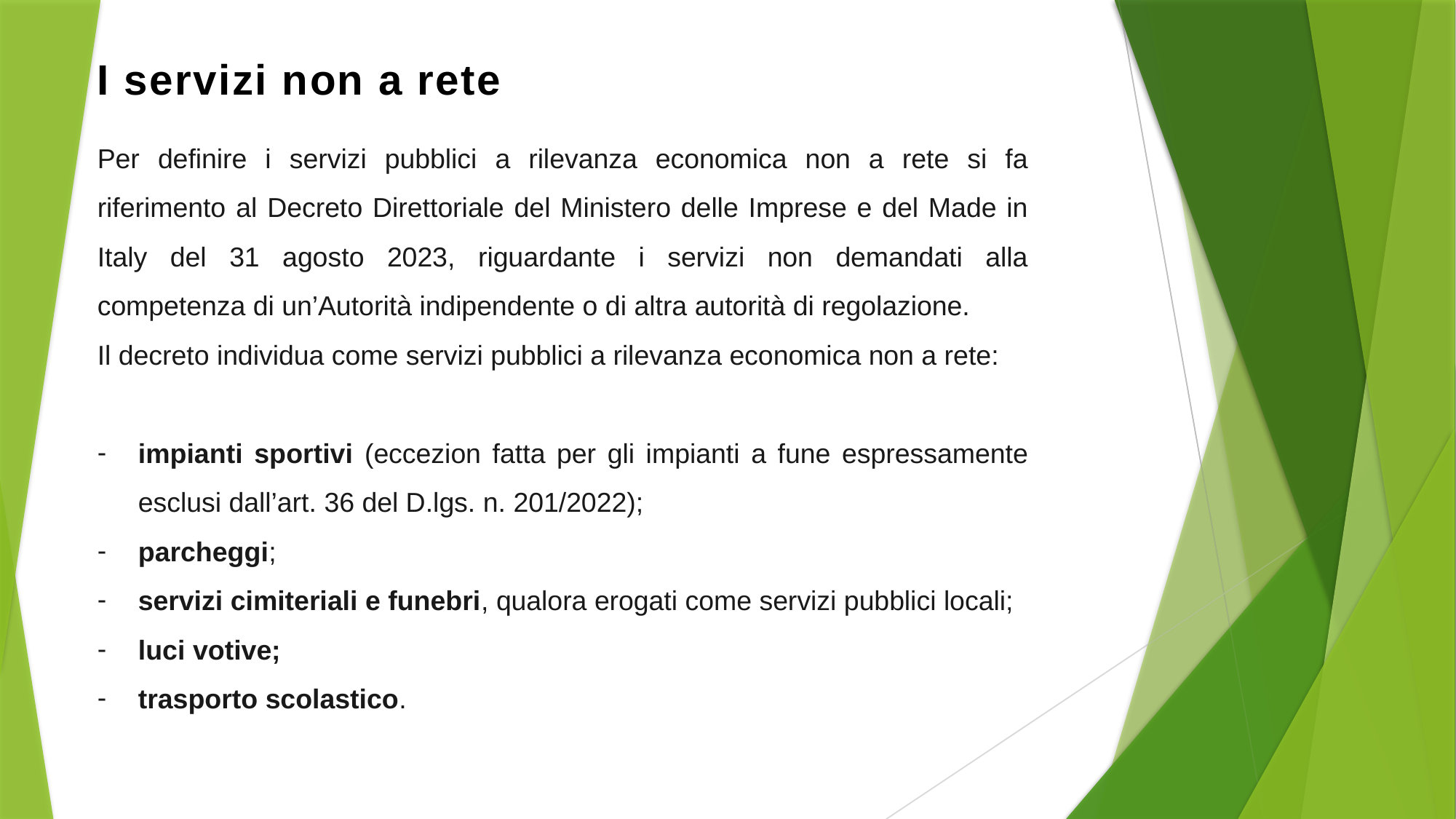

I servizi non a rete
Per definire i servizi pubblici a rilevanza economica non a rete si fa riferimento al Decreto Direttoriale del Ministero delle Imprese e del Made in Italy del 31 agosto 2023, riguardante i servizi non demandati alla competenza di un’Autorità indipendente o di altra autorità di regolazione.
Il decreto individua come servizi pubblici a rilevanza economica non a rete:

impianti sportivi (eccezion fatta per gli impianti a fune espressamente esclusi dall’art. 36 del D.lgs. n. 201/2022);
parcheggi;
servizi cimiteriali e funebri, qualora erogati come servizi pubblici locali;
luci votive;
trasporto scolastico.